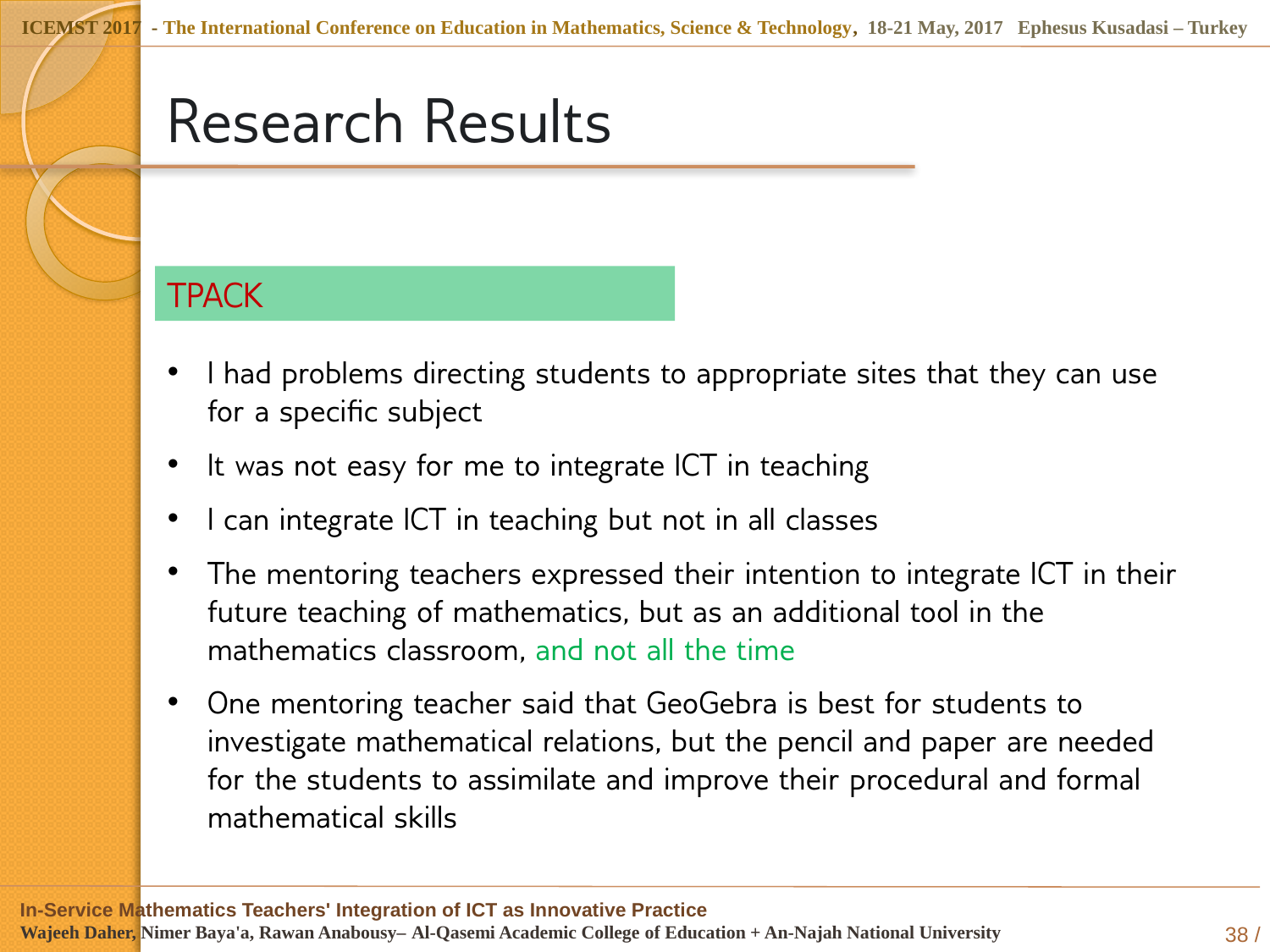

# Research Results
TPACK
I had problems directing students to appropriate sites that they can use for a specific subject
It was not easy for me to integrate ICT in teaching
I can integrate ICT in teaching but not in all classes
The mentoring teachers expressed their intention to integrate ICT in their future teaching of mathematics, but as an additional tool in the mathematics classroom, and not all the time
One mentoring teacher said that GeoGebra is best for students to investigate mathematical relations, but the pencil and paper are needed for the students to assimilate and improve their procedural and formal mathematical skills